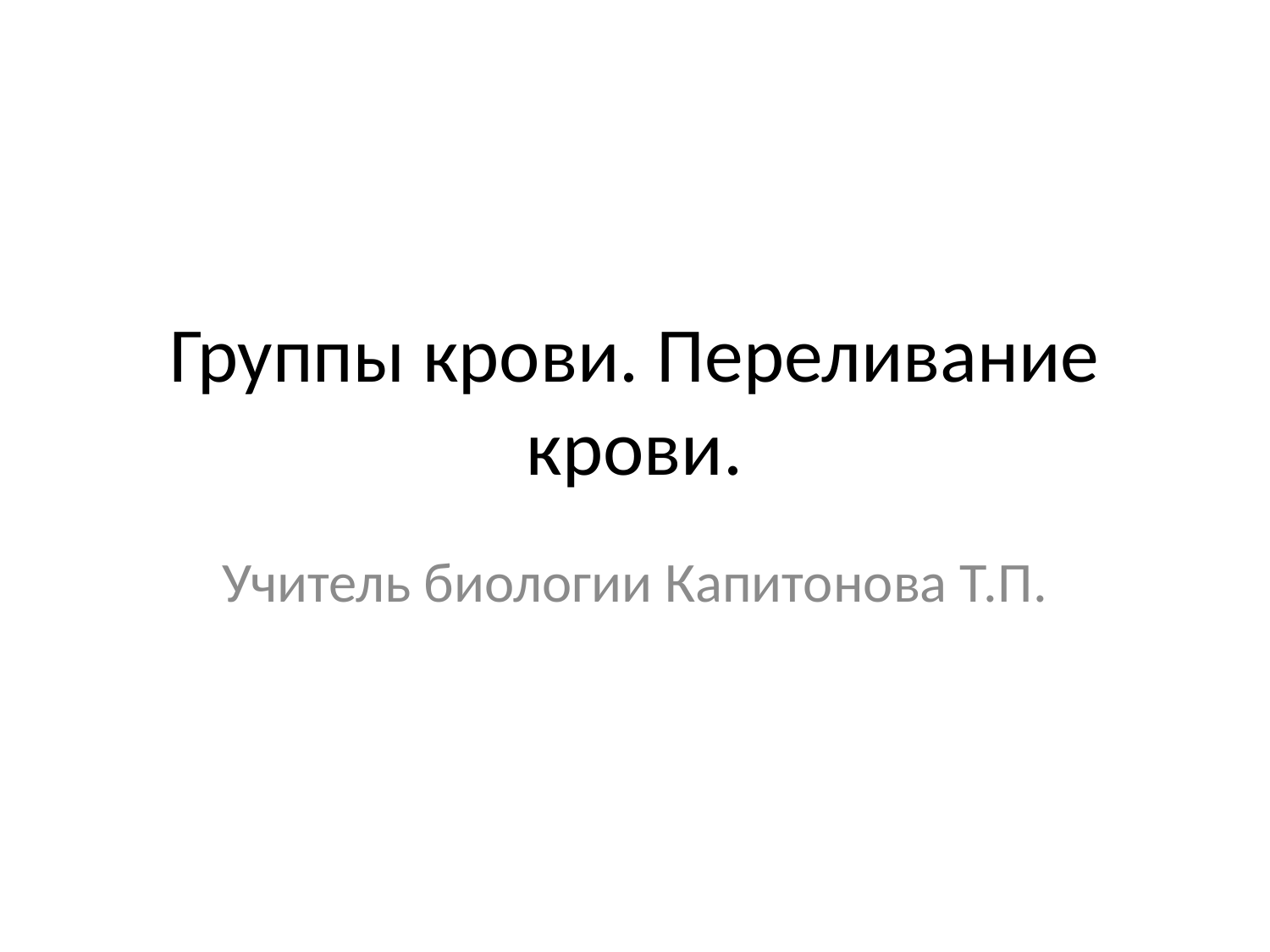

# Группы крови. Переливание крови.
Учитель биологии Капитонова Т.П.